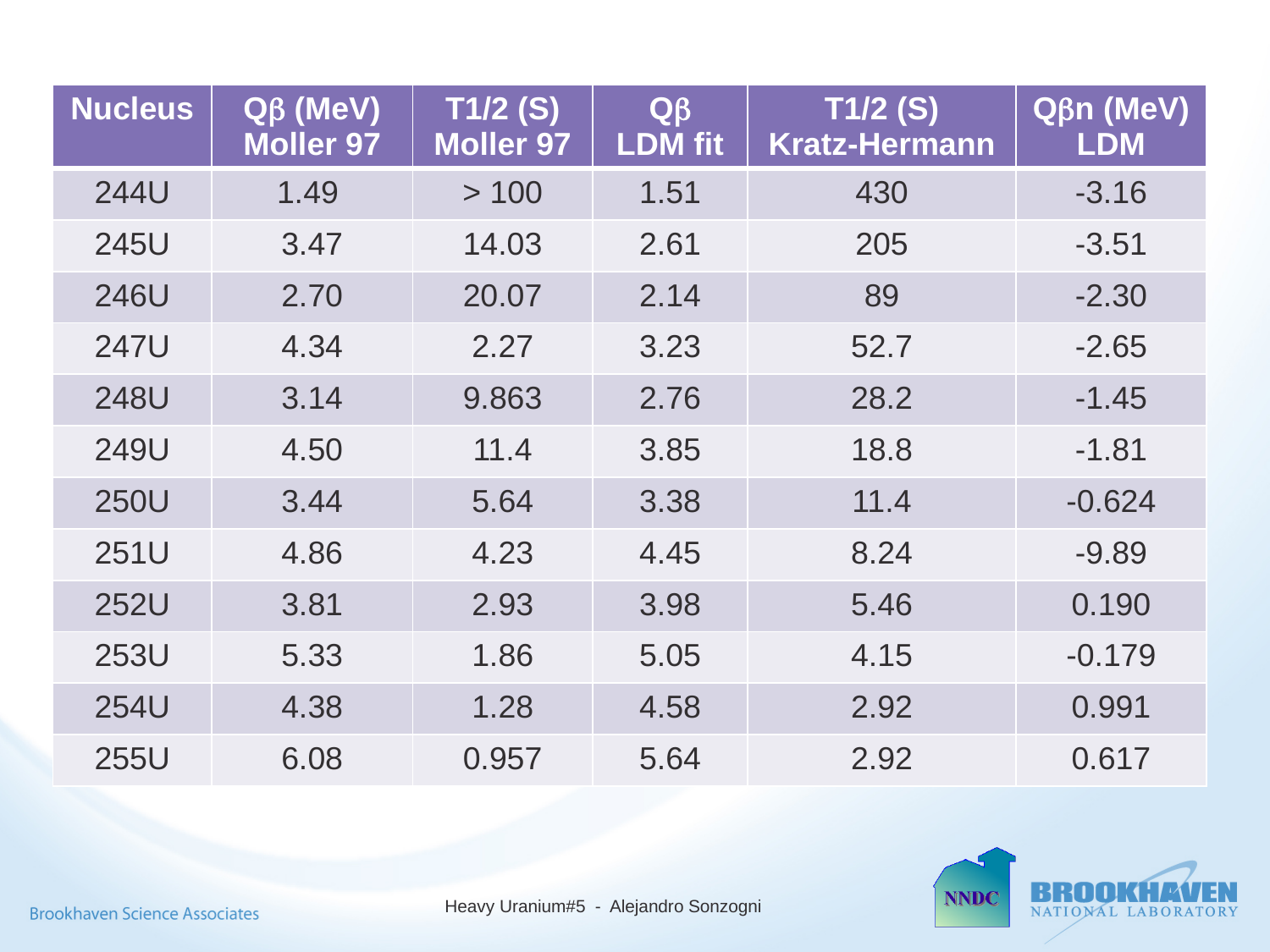

| Nucleus | Qβ (MeV) Moller 97 | T1/2 (S) Moller 97 | Qβ LDM fit | T1/2 (S) Kratz-Hermann | Qβn (MeV) LDM |
| --- | --- | --- | --- | --- | --- |
| 244U | 1.49 | > 100 | 1.51 | 430 | -3.16 |
| 245U | 3.47 | 14.03 | 2.61 | 205 | -3.51 |
| 246U | 2.70 | 20.07 | 2.14 | 89 | -2.30 |
| 247U | 4.34 | 2.27 | 3.23 | 52.7 | -2.65 |
| 248U | 3.14 | 9.863 | 2.76 | 28.2 | -1.45 |
| 249U | 4.50 | 11.4 | 3.85 | 18.8 | -1.81 |
| 250U | 3.44 | 5.64 | 3.38 | 11.4 | -0.624 |
| 251U | 4.86 | 4.23 | 4.45 | 8.24 | -9.89 |
| 252U | 3.81 | 2.93 | 3.98 | 5.46 | 0.190 |
| 253U | 5.33 | 1.86 | 5.05 | 4.15 | -0.179 |
| 254U | 4.38 | 1.28 | 4.58 | 2.92 | 0.991 |
| 255U | 6.08 | 0.957 | 5.64 | 2.92 | 0.617 |